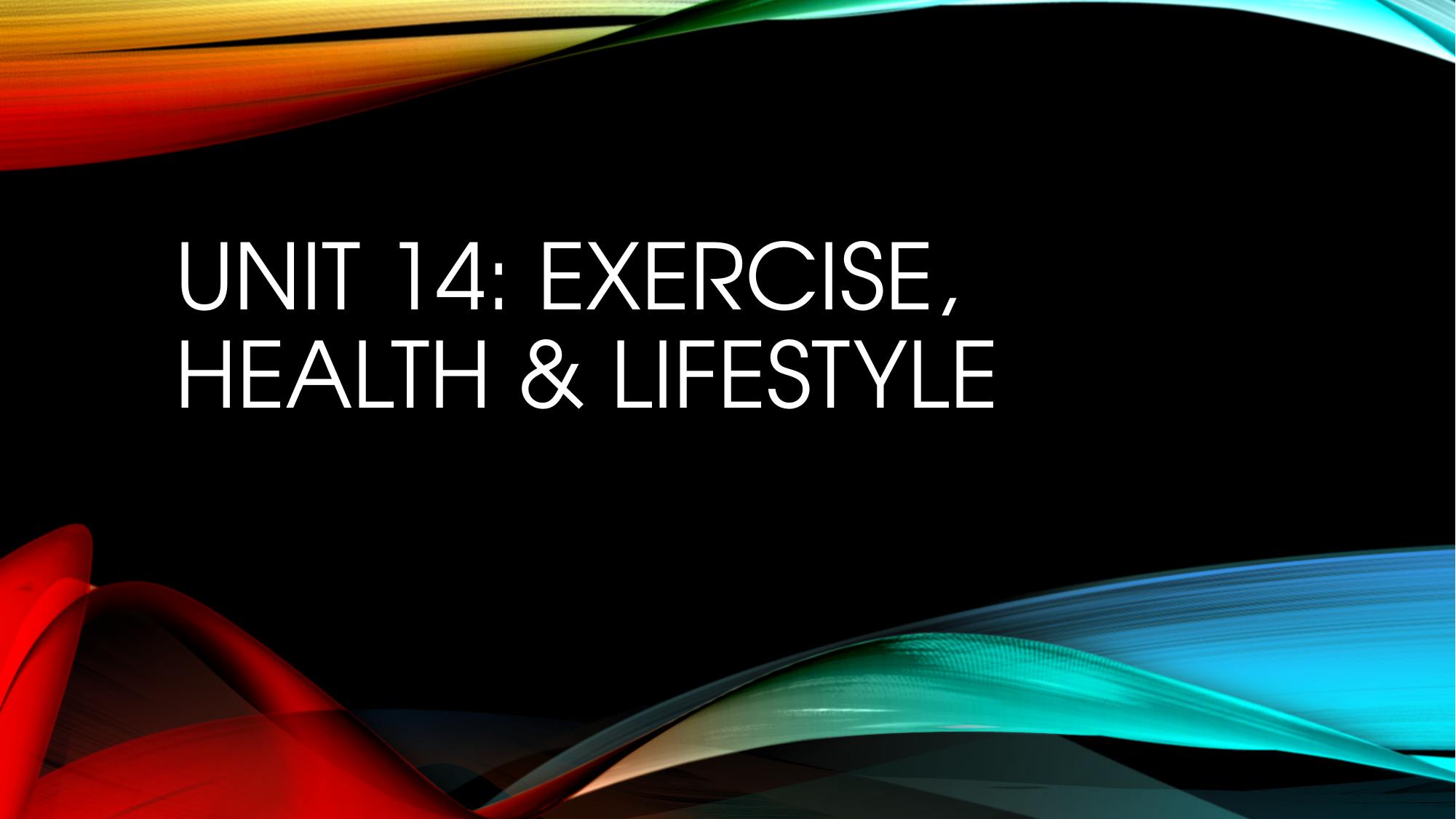

# Unit 14: Exercise, Health & Lifestyle